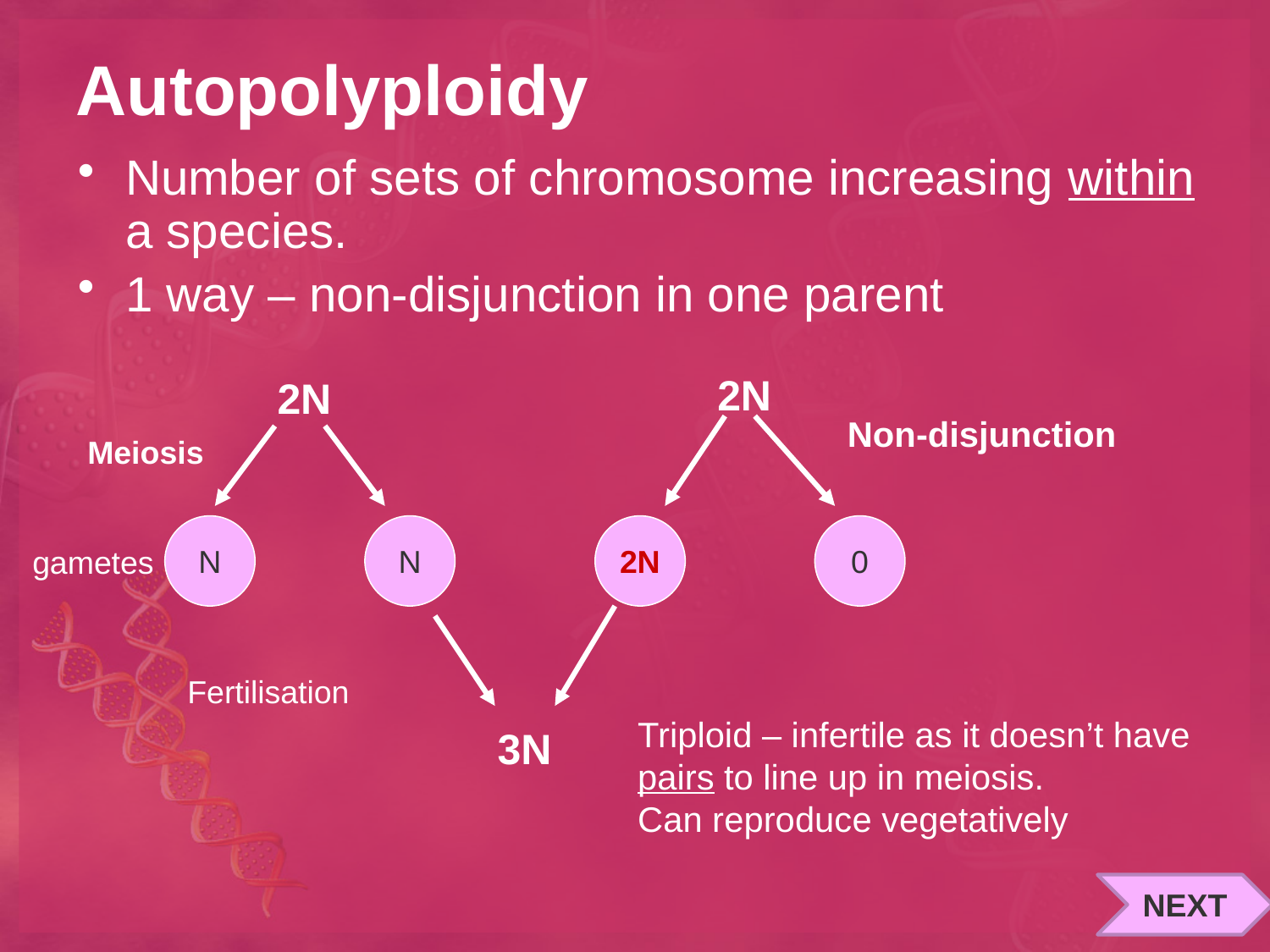

# Autopolyploidy
Number of sets of chromosome increasing within a species.
1 way – non-disjunction in one parent
2N
2N
Non-disjunction

Meiosis

N
N
2N
0
gametes

Fertilisation
Triploid – infertile as it doesn’t have pairs to line up in meiosis.
Can reproduce vegetatively
3N
NEXT